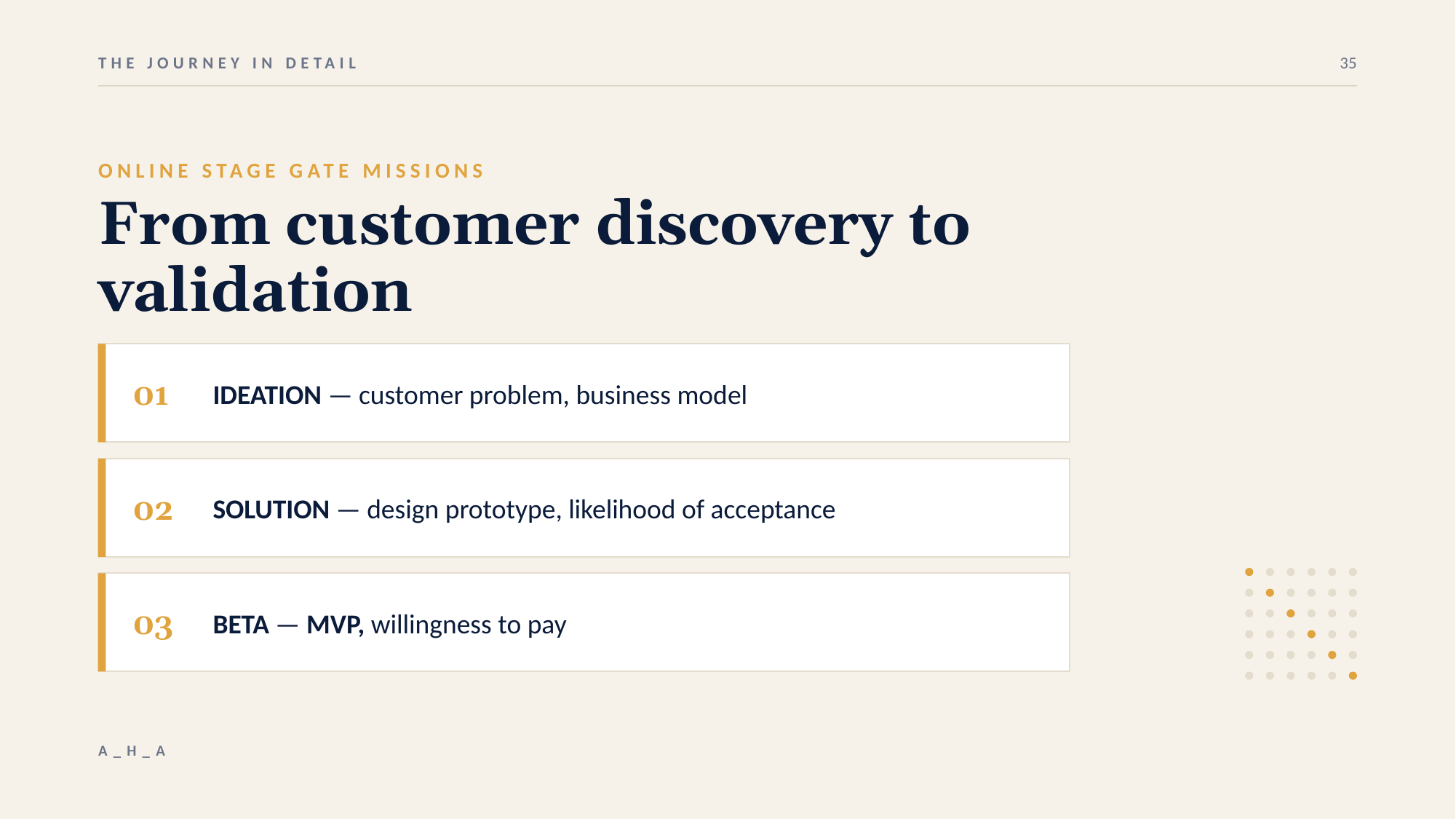

THE JOURNEY IN DETAIL
35

ONLINE STAGE GATE MISSIONS
From customer discovery to validation

01
IDEATION — customer problem, business model

02
SOLUTION — design prototype, likelihood of acceptance

03
BETA — MVP, willingness to pay

A_H_A